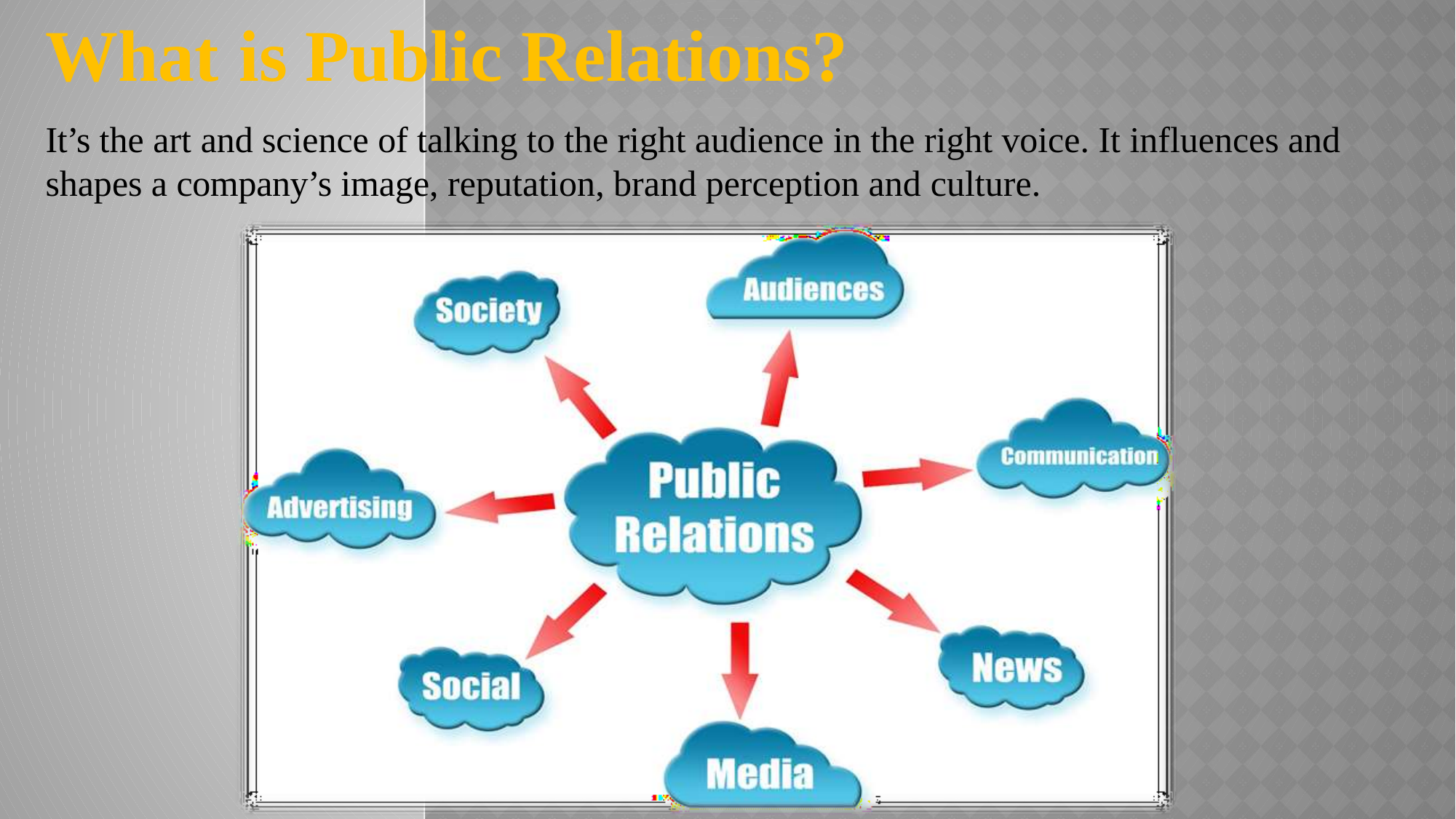

What	is Public Relations?
It’s the art and science of talking to the right audience in the right voice. It influences and  shapes a company’s image, reputation, brand perception and culture.